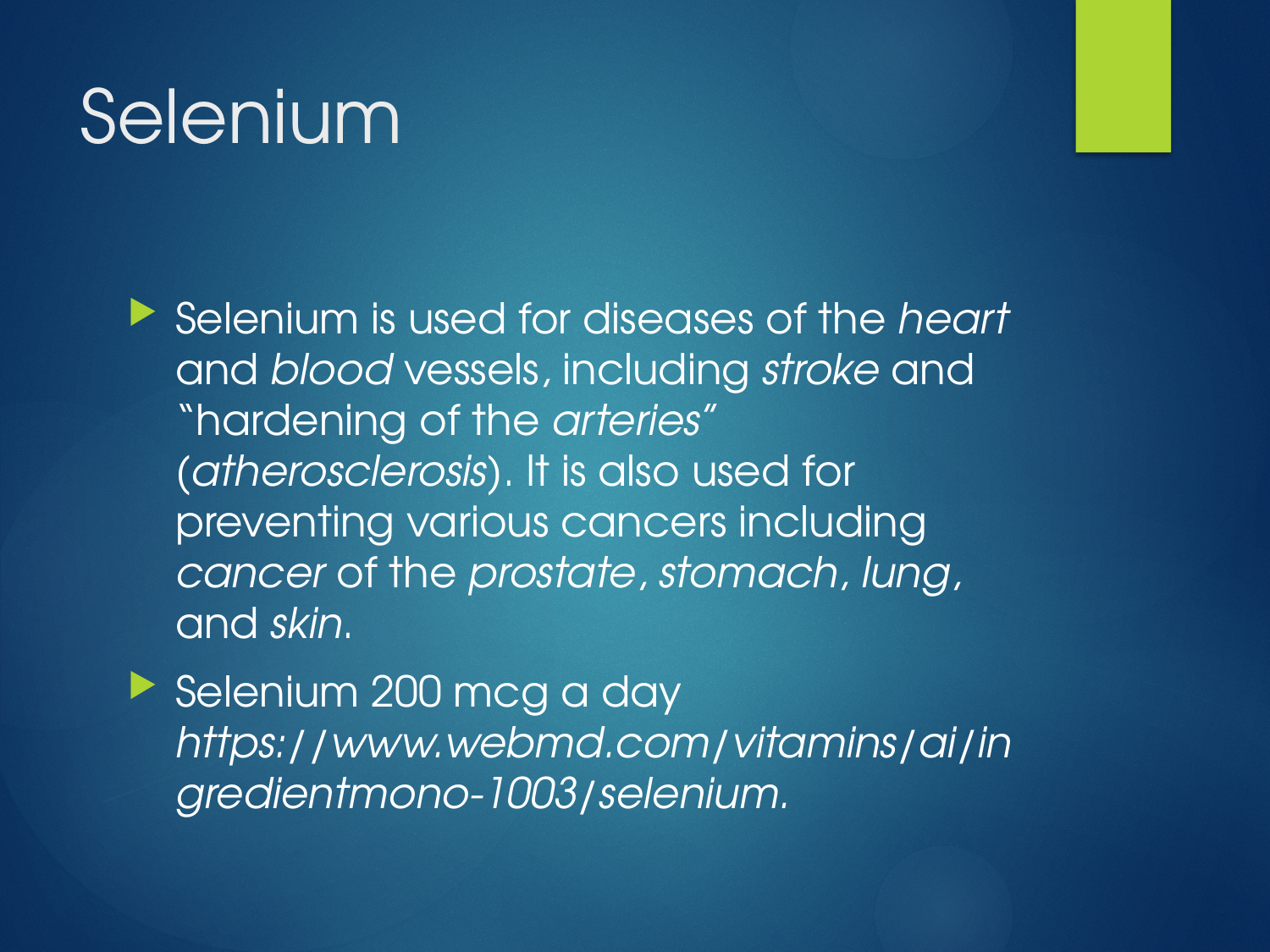

# Selenium
Selenium is used for diseases of the heart and blood vessels, including stroke and “hardening of the arteries” (atherosclerosis). It is also used for preventing various cancers including cancer of the prostate, stomach, lung, and skin.
Selenium 200 mcg a day https://www.webmd.com/vitamins/ai/ingredientmono-1003/selenium.